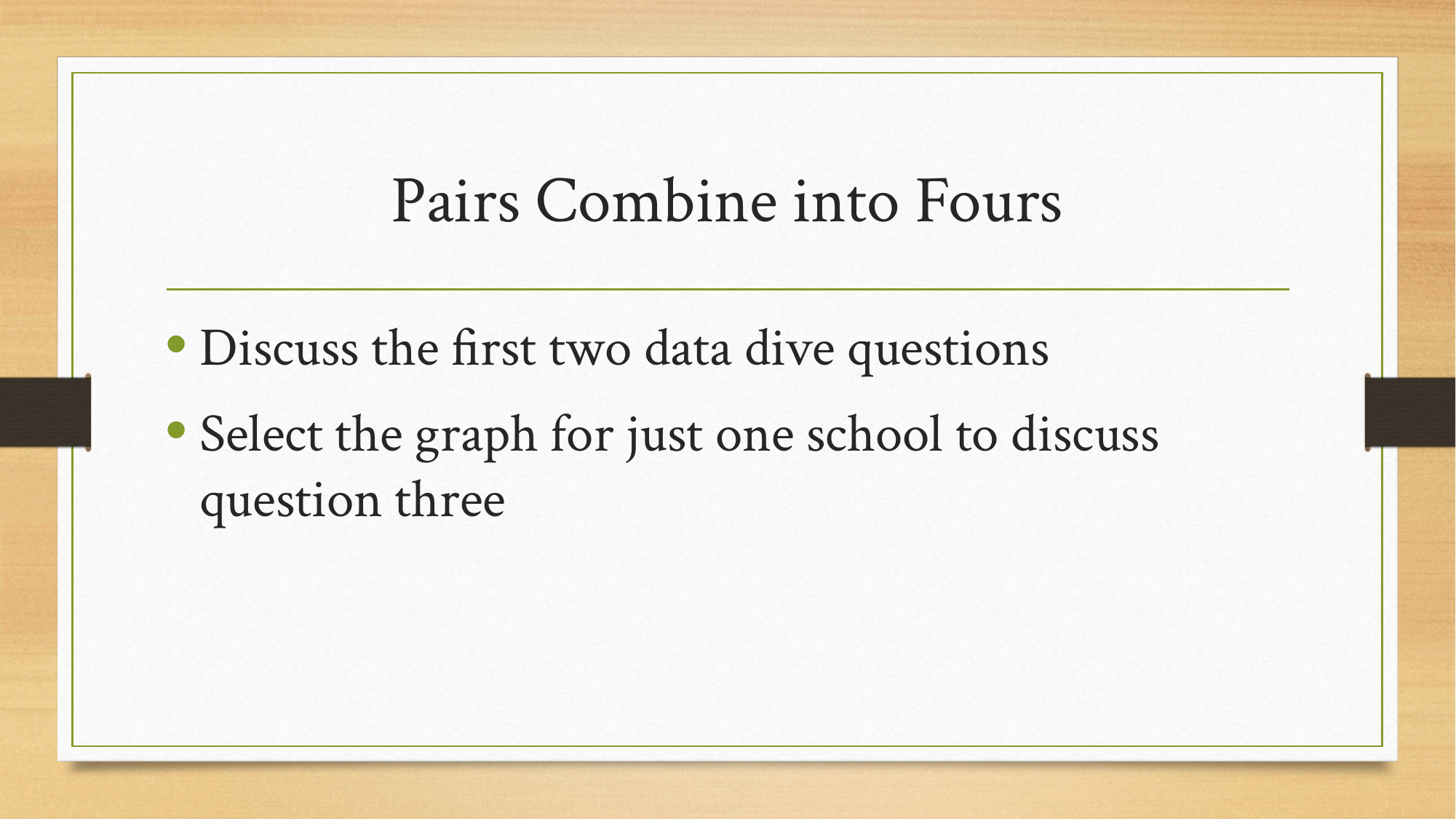

# Pairs Combine into Fours
Discuss the first two data dive questions
Select the graph for just one school to discuss question three